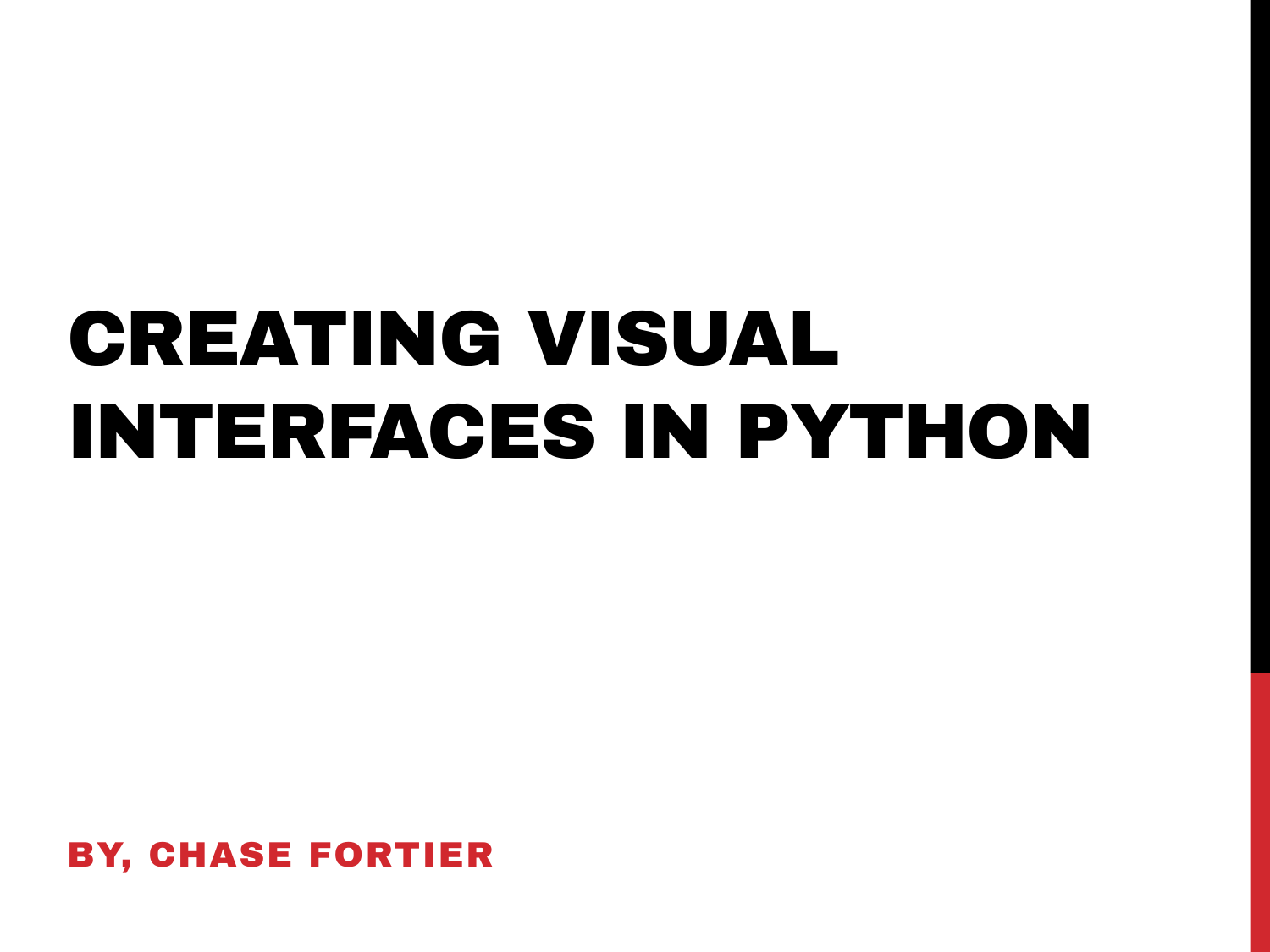

# Creating visual interfaces in python
By, Chase Fortier